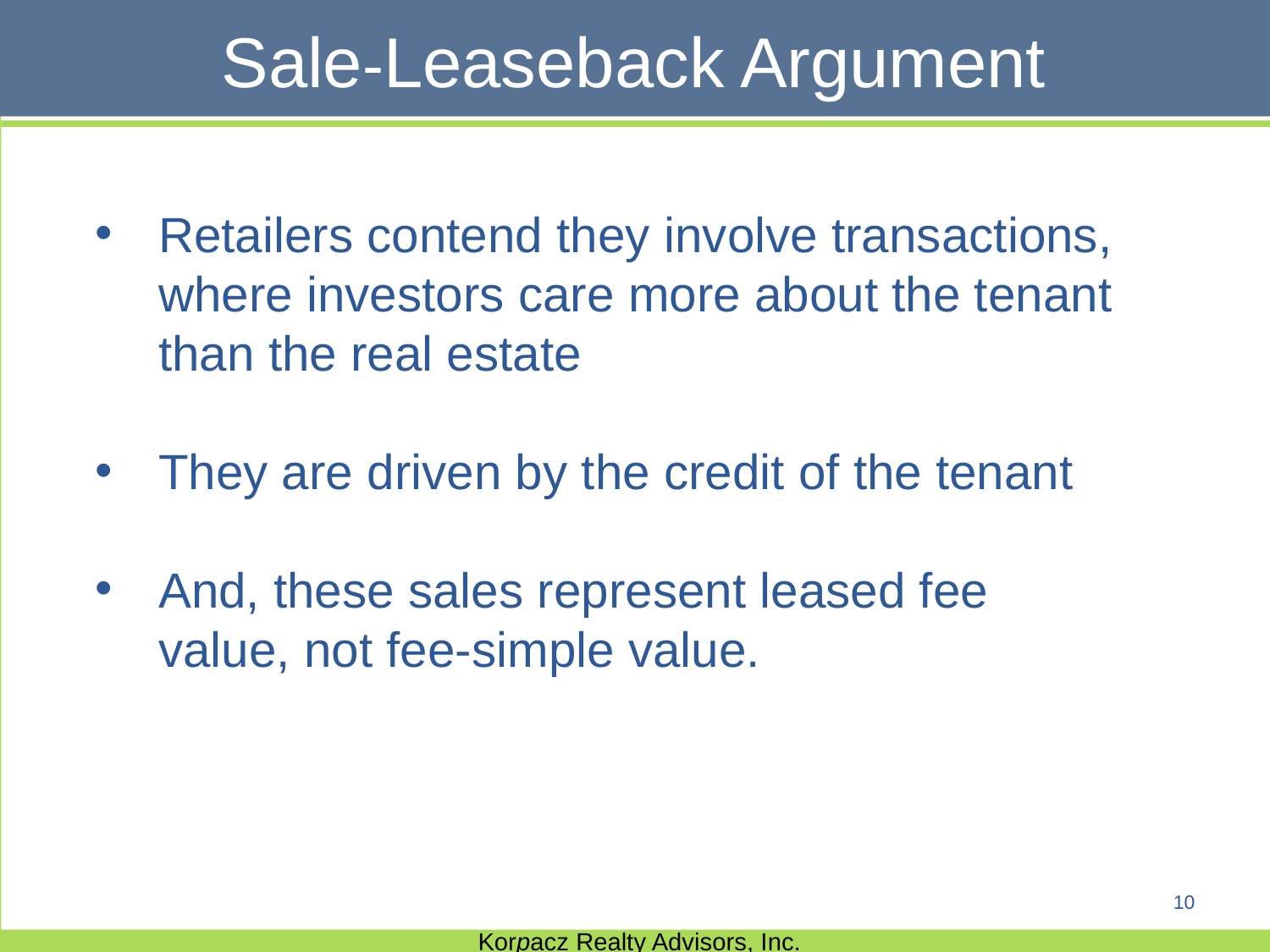

Sale-Leaseback Argument

Retailers contend they involve transactions, where investors care more about the tenant than the real estate

They are driven by the credit of the tenant

And, these sales represent leased fee value, not fee-simple value.
10
Korpacz Realty Advisors, Inc.